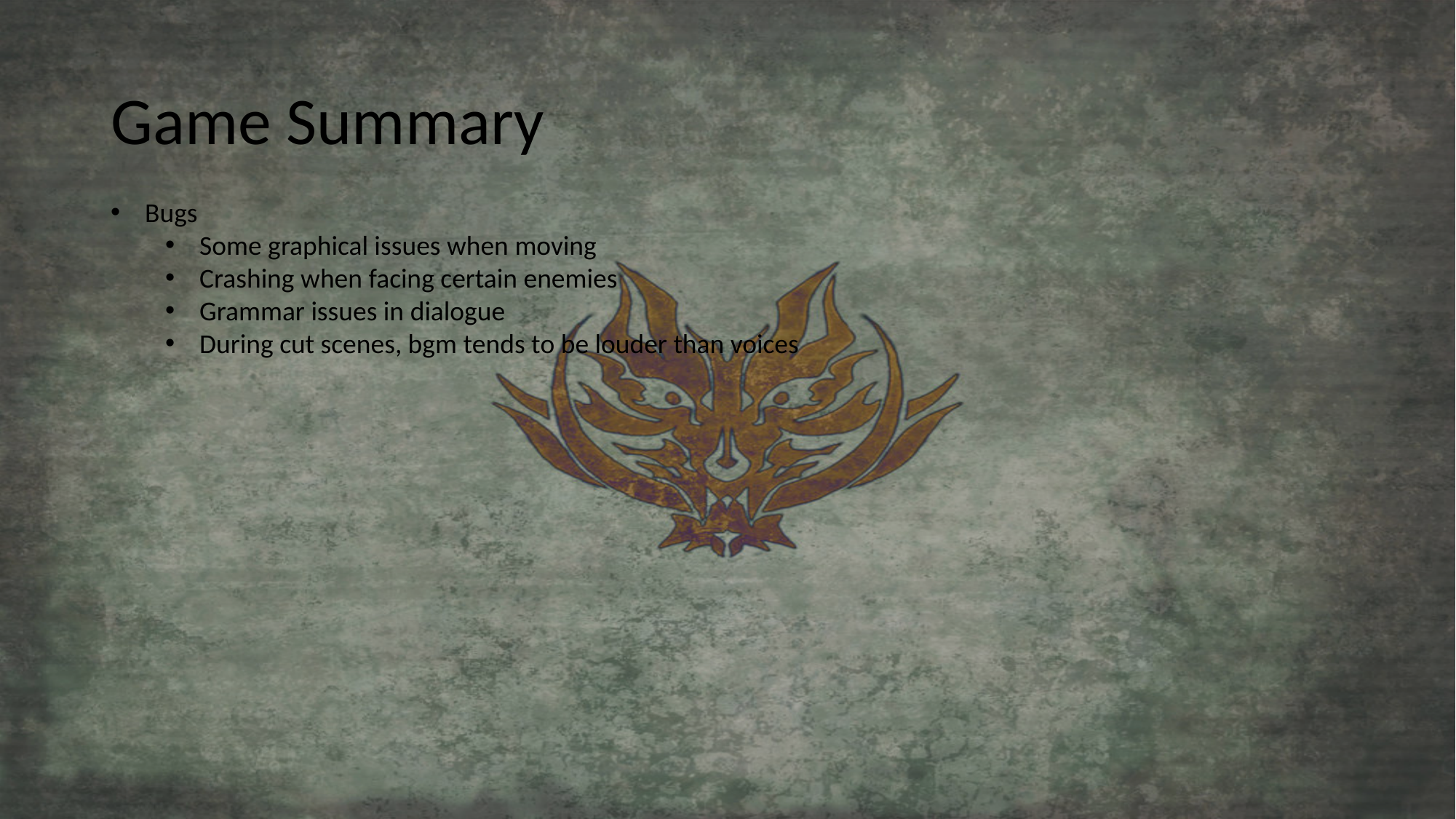

# Game Summary
Bugs
Some graphical issues when moving
Crashing when facing certain enemies
Grammar issues in dialogue
During cut scenes, bgm tends to be louder than voices